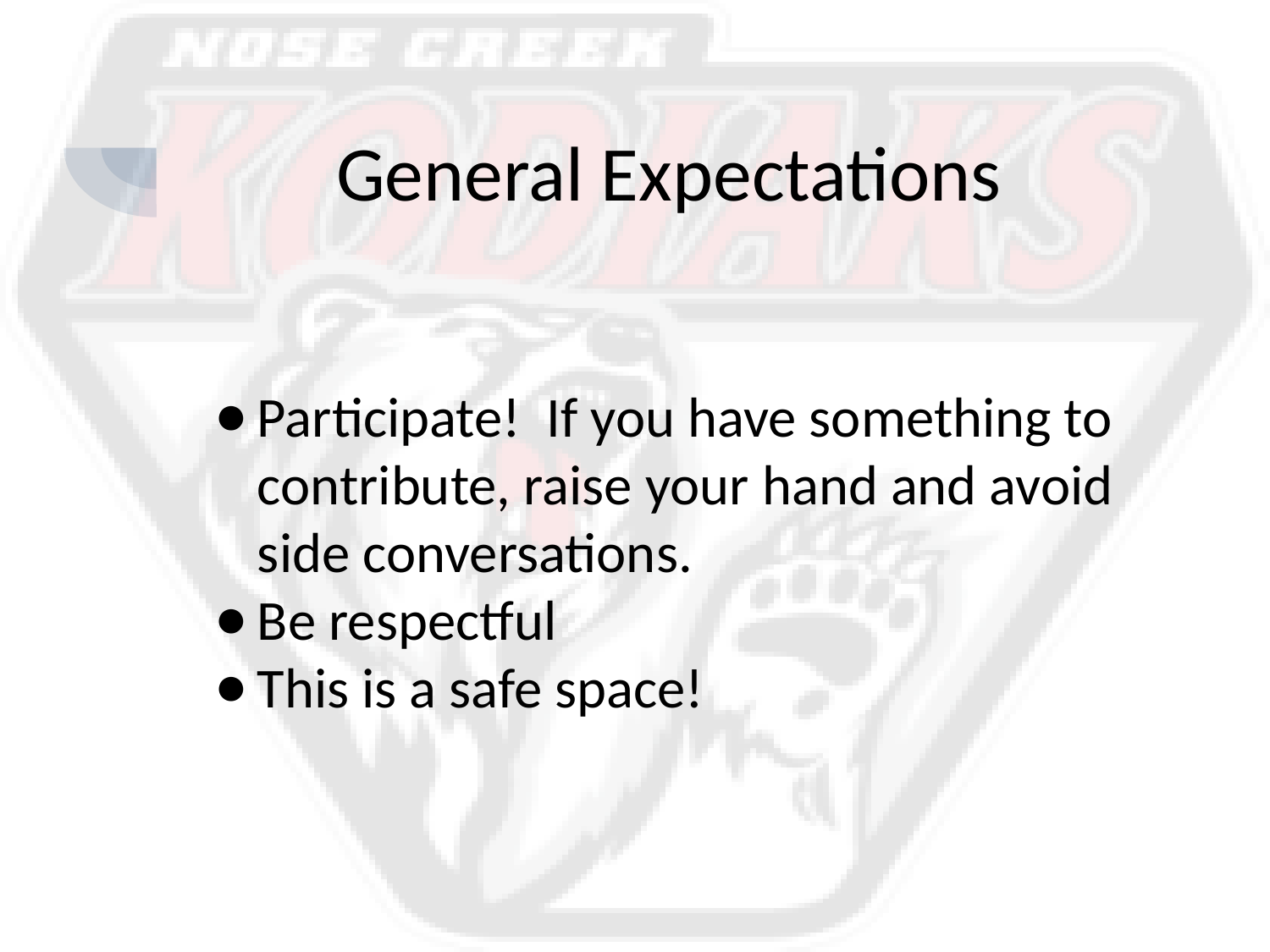

# General Expectations
Participate!  If you have something to contribute, raise your hand and avoid side conversations.
Be respectful
This is a safe space!